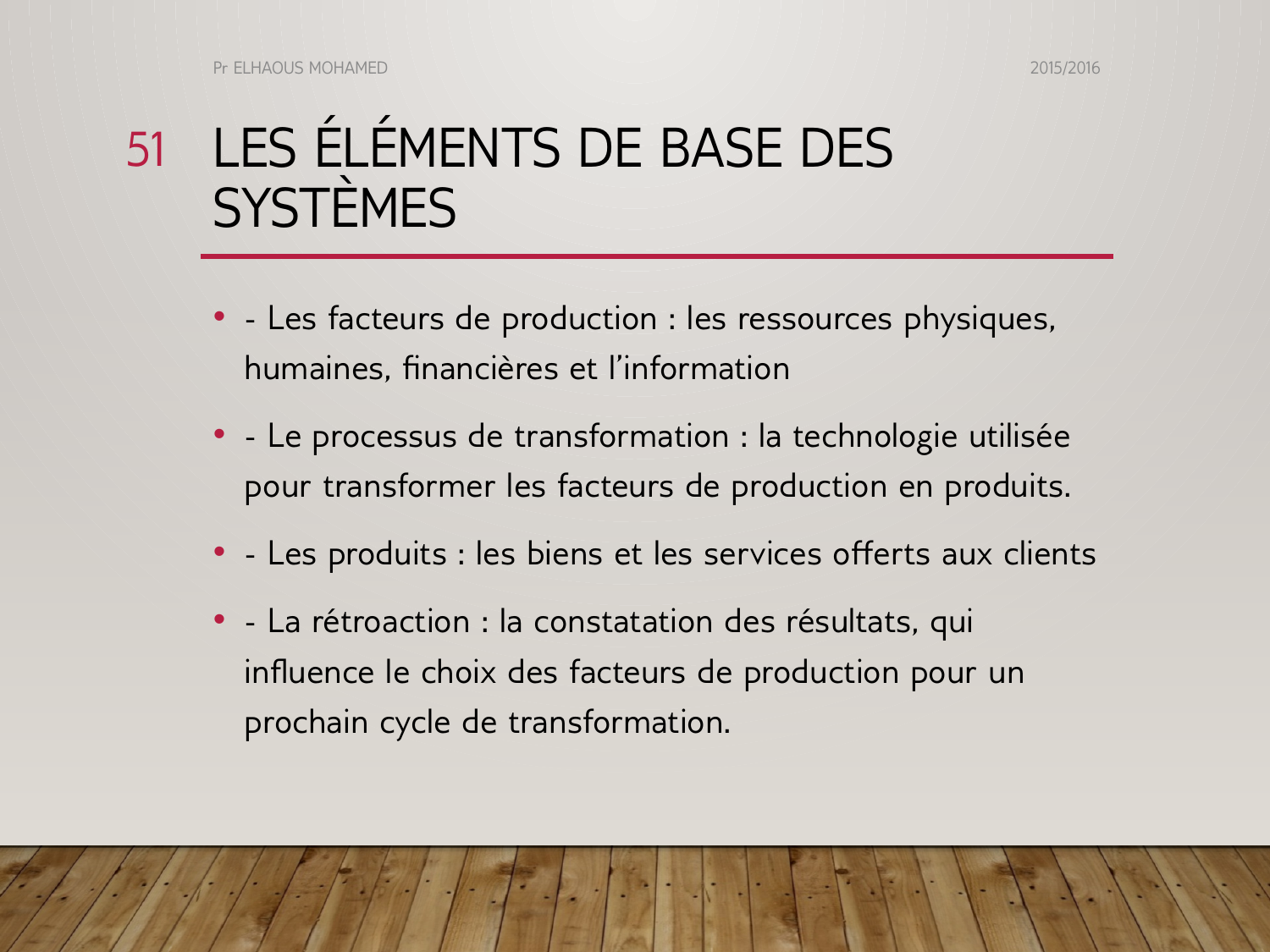

Pr ELHAOUS MOHAMED
2015/2016
51
# Les éléments de base des systèmes
- Les facteurs de production : les ressources physiques, humaines, financières et l’information
- Le processus de transformation : la technologie utilisée pour transformer les facteurs de production en produits.
- Les produits : les biens et les services offerts aux clients
- La rétroaction : la constatation des résultats, qui influence le choix des facteurs de production pour un prochain cycle de transformation.